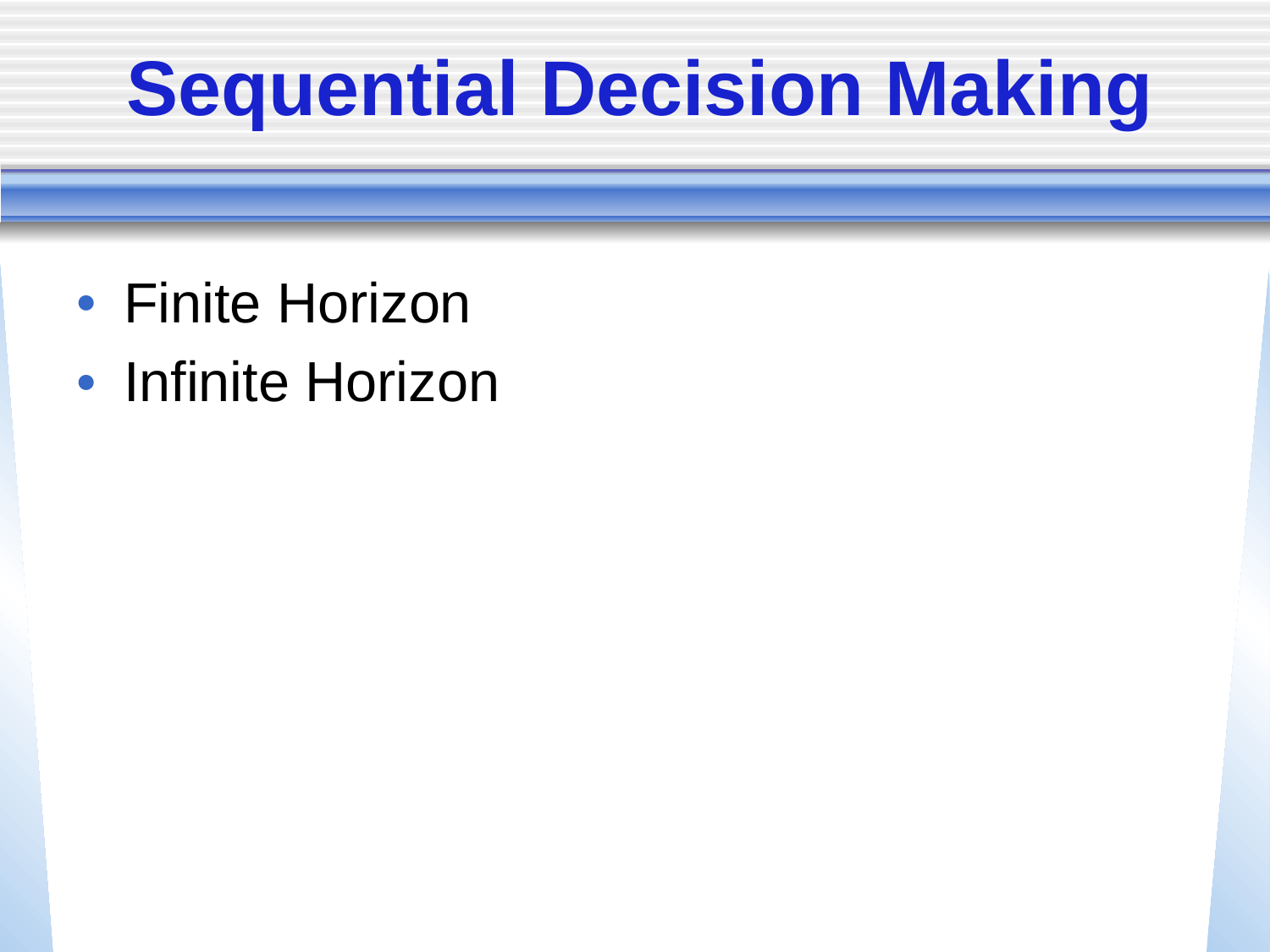

# Sequential Decision Making
Finite Horizon
Infinite Horizon